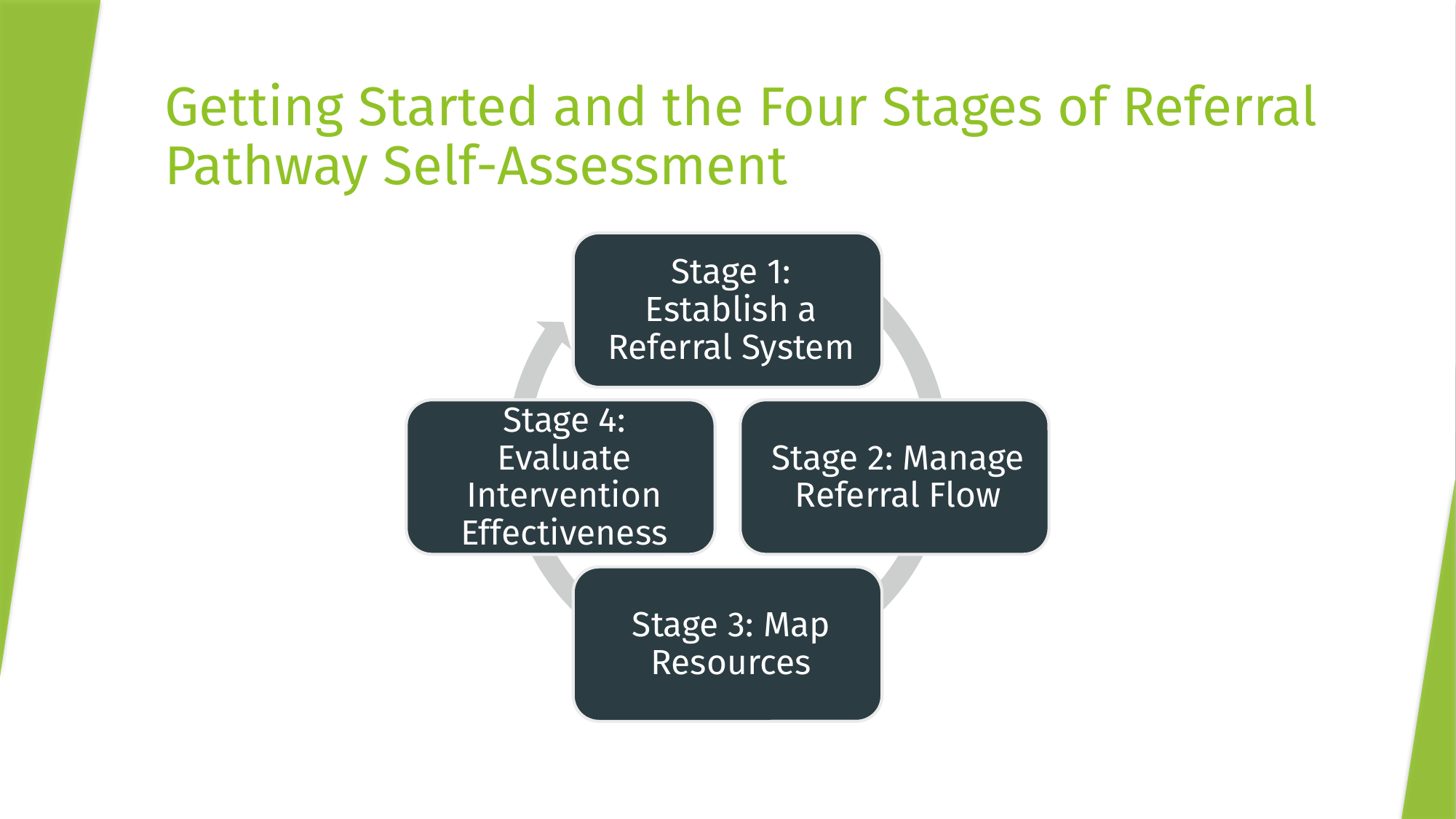

# Getting Started and the Four Stages of Referral Pathway Self-Assessment
Stage 1: Establish a Referral System
Stage 2: Manage Referral Flow
Stage 3: Map Resources
Stage 4: Evaluate Intervention Effectiveness